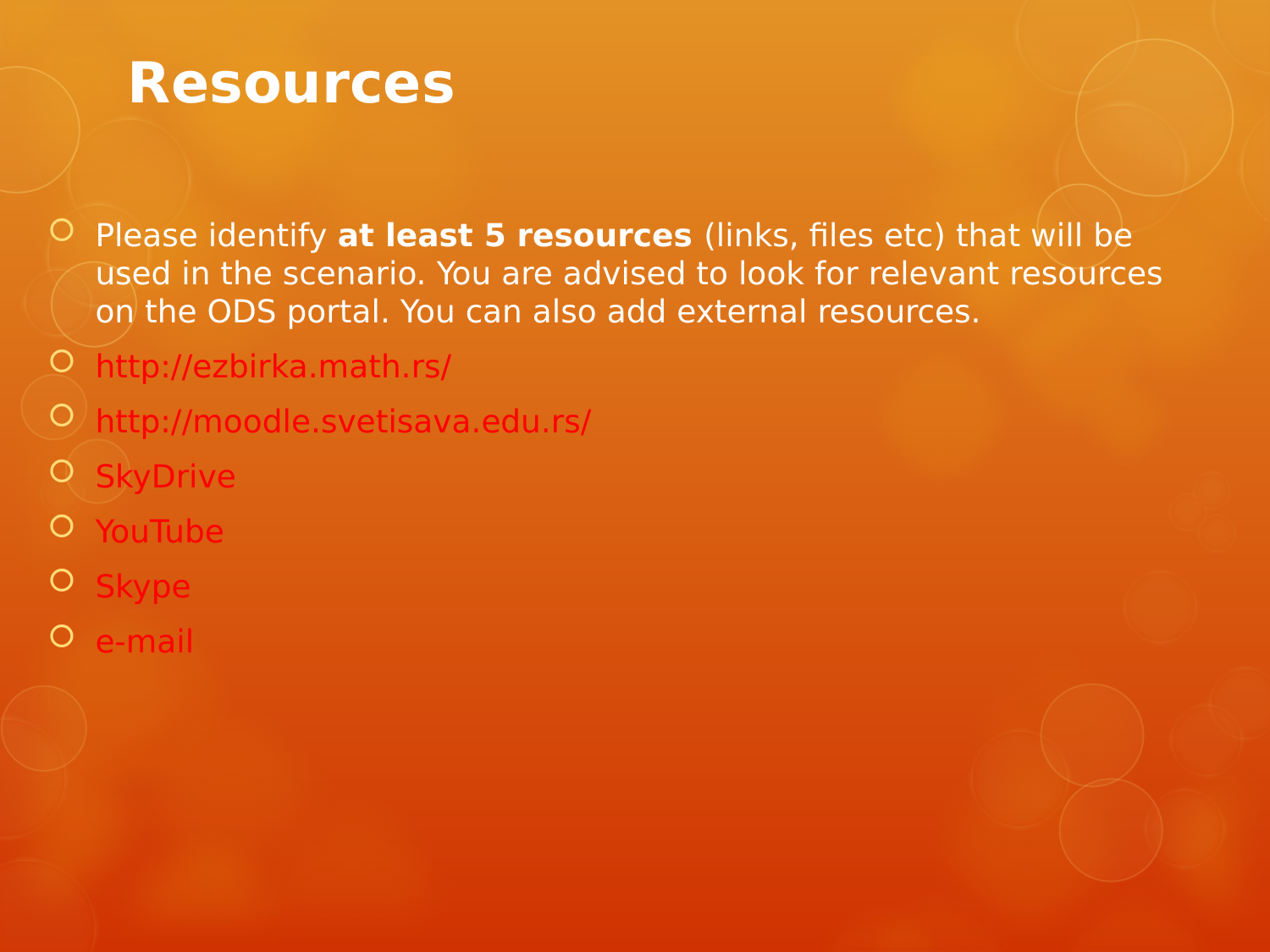

# Resources
Please identify at least 5 resources (links, files etc) that will be used in the scenario. You are advised to look for relevant resources on the ODS portal. You can also add external resources.
http://ezbirka.math.rs/
http://moodle.svetisava.edu.rs/
SkyDrive
YouTube
Skype
e-mail